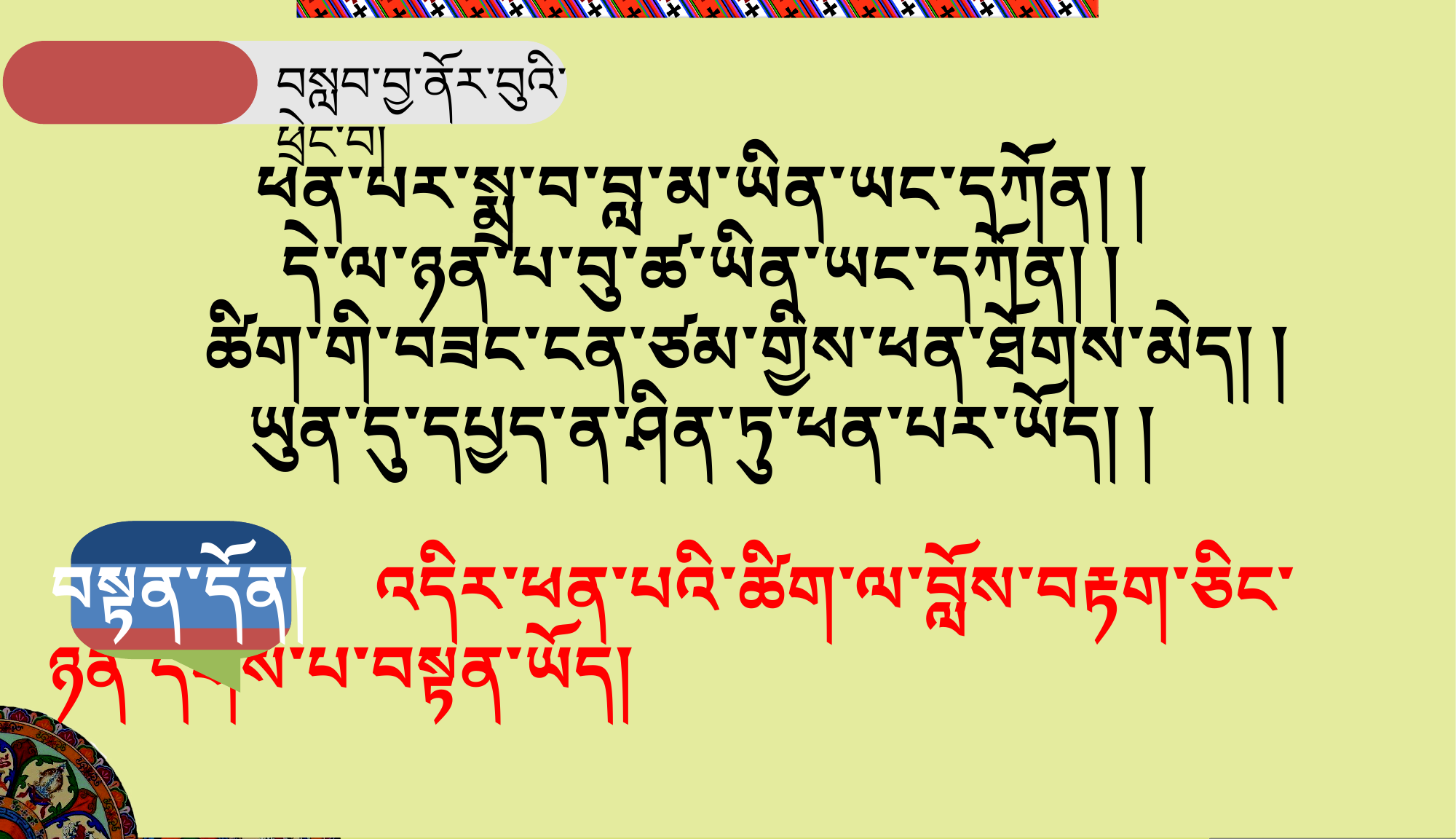

བསླབ་བྱ་ནོར་བུའི་ཕྲེང་བ།
ཕན་པར་སྨྲ་བ་བླ་མ་ཡིན་ཡང་དཀོན། །
དེ་ལ་ཉན་པ་བུ་ཚ་ཡིན་ཡང་དཀོན། །
      ཚིག་གི་བཟང་ངན་ཙམ་གྱིས་ཕན་ཐོགས་མེད། །
ཡུན་དུ་དཔྱད་ན་ཤིན་ཏུ་ཕན་པར་ཡོད། །

                   འདིར་ཕན་པའི་ཚིག་ལ་བློས་བརྟག་ཅིང་ཉན་དགོས་པ་བསྟན་ཡོད།

བསྟན་དོན།